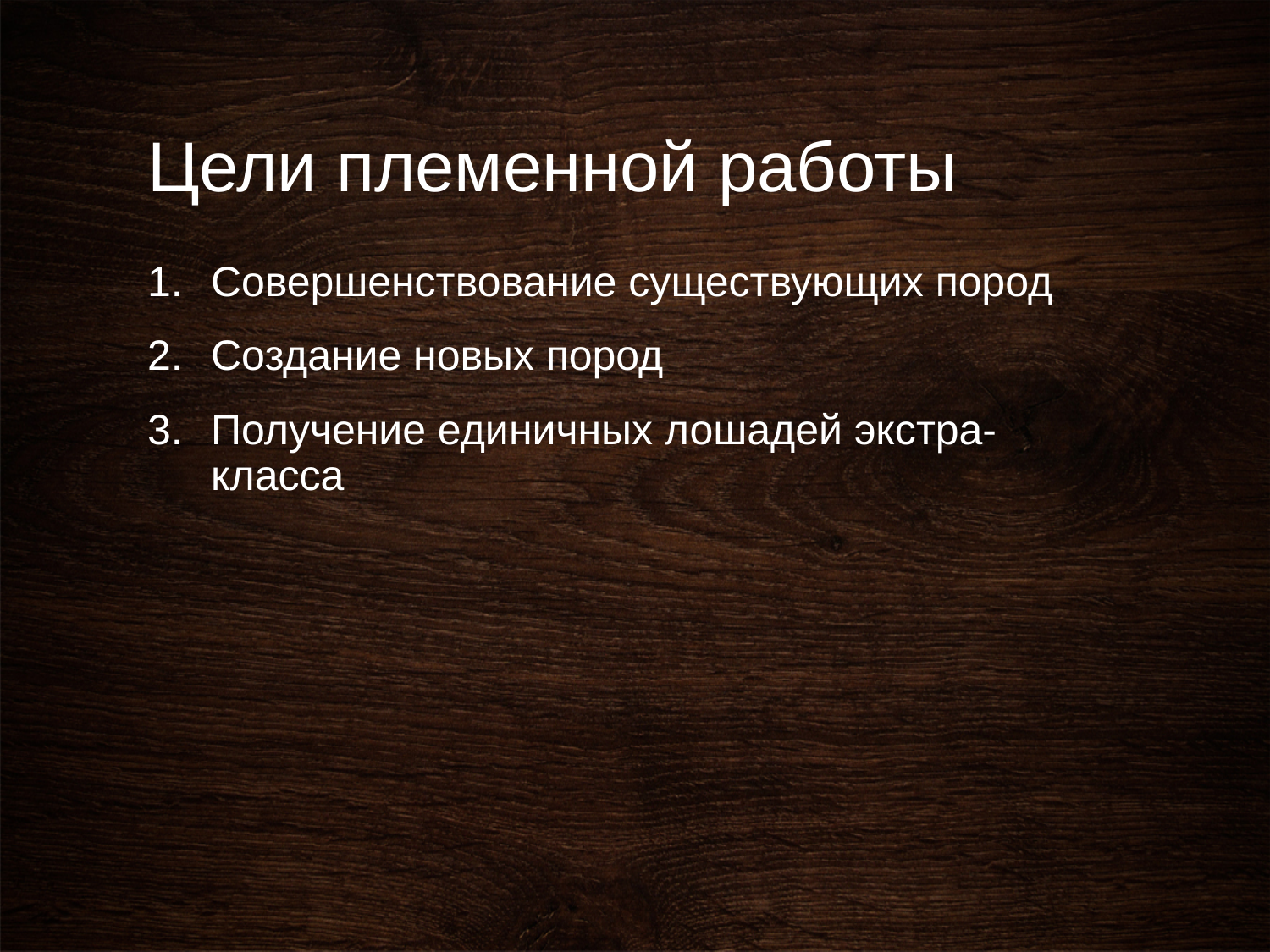

# Цели племенной работы
Совершенствование существующих пород
Создание новых пород
Получение единичных лошадей экстра-класса